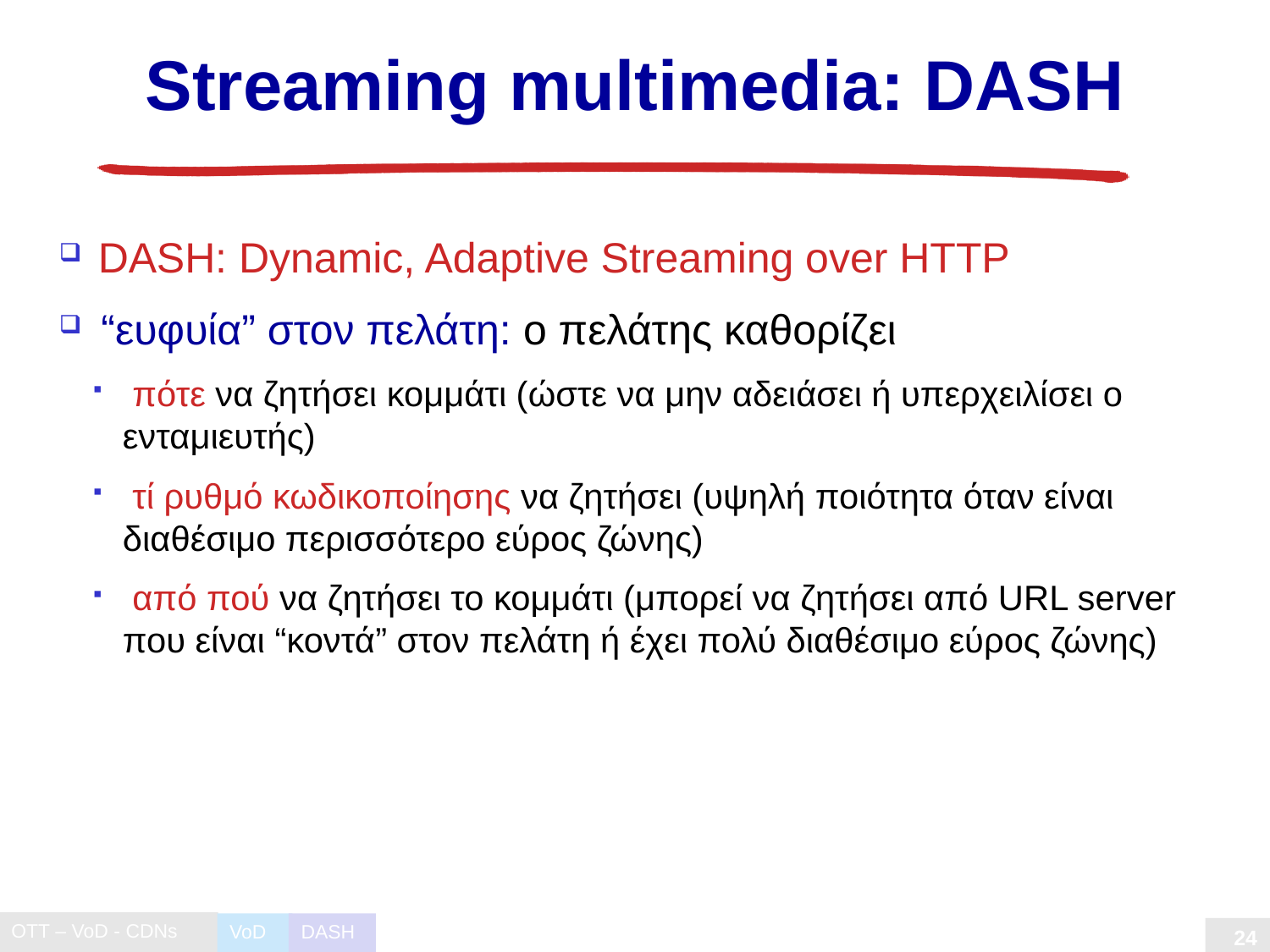

# Streaming multimedia: DASH
 DASH: Dynamic, Adaptive Streaming over HTTP
 “ευφυία” στον πελάτη: ο πελάτης καθορίζει
 πότε να ζητήσει κομμάτι (ώστε να μην αδειάσει ή υπερχειλίσει ο ενταμιευτής)
 τί ρυθμό κωδικοποίησης να ζητήσει (υψηλή ποιότητα όταν είναι διαθέσιμο περισσότερο εύρος ζώνης)
 από πού να ζητήσει το κομμάτι (μπορεί να ζητήσει από URL server που είναι “κοντά” στον πελάτη ή έχει πολύ διαθέσιμο εύρος ζώνης)
VoD
DASH